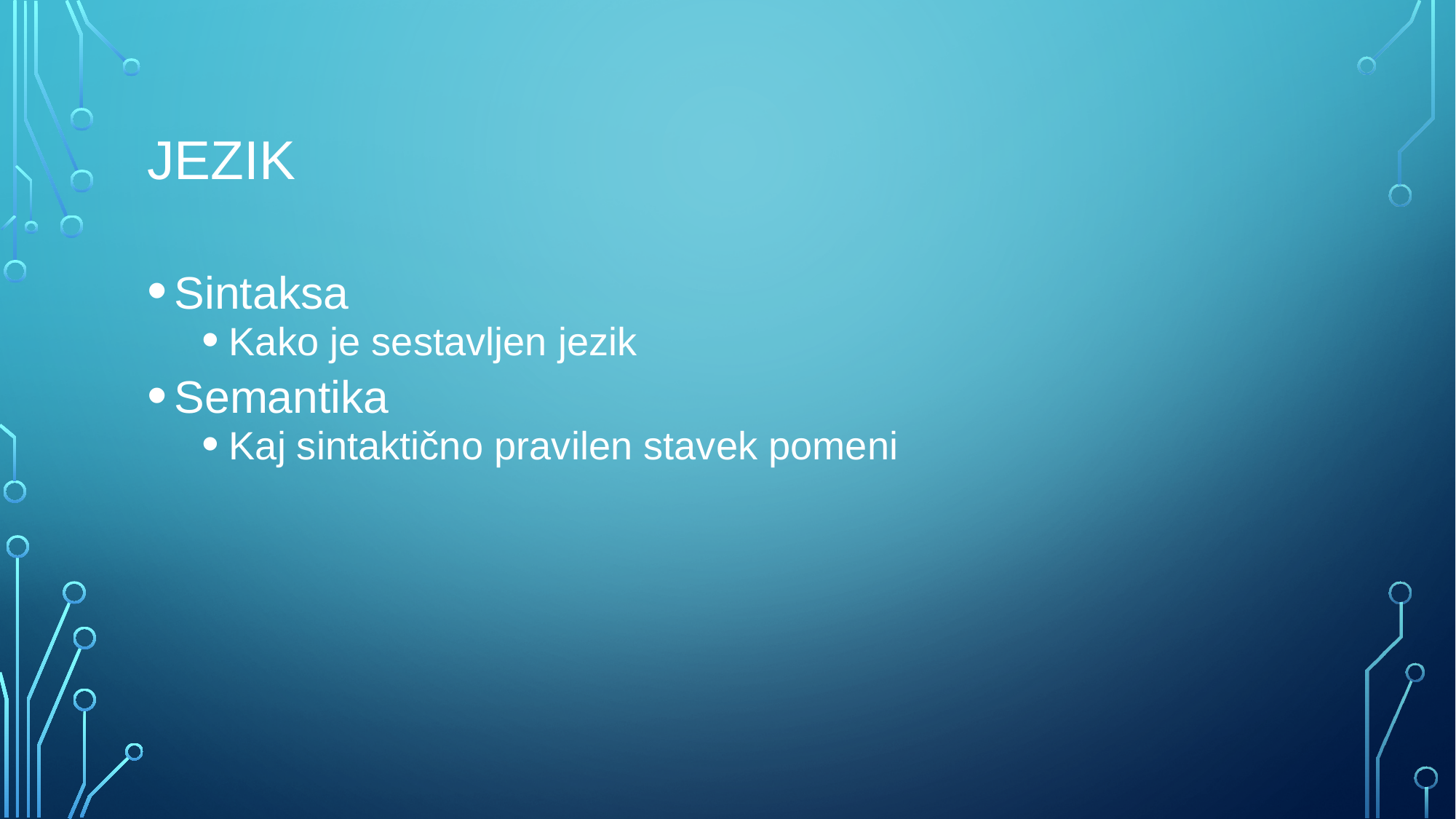

# Jezik
Sintaksa
Kako je sestavljen jezik
Semantika
Kaj sintaktično pravilen stavek pomeni